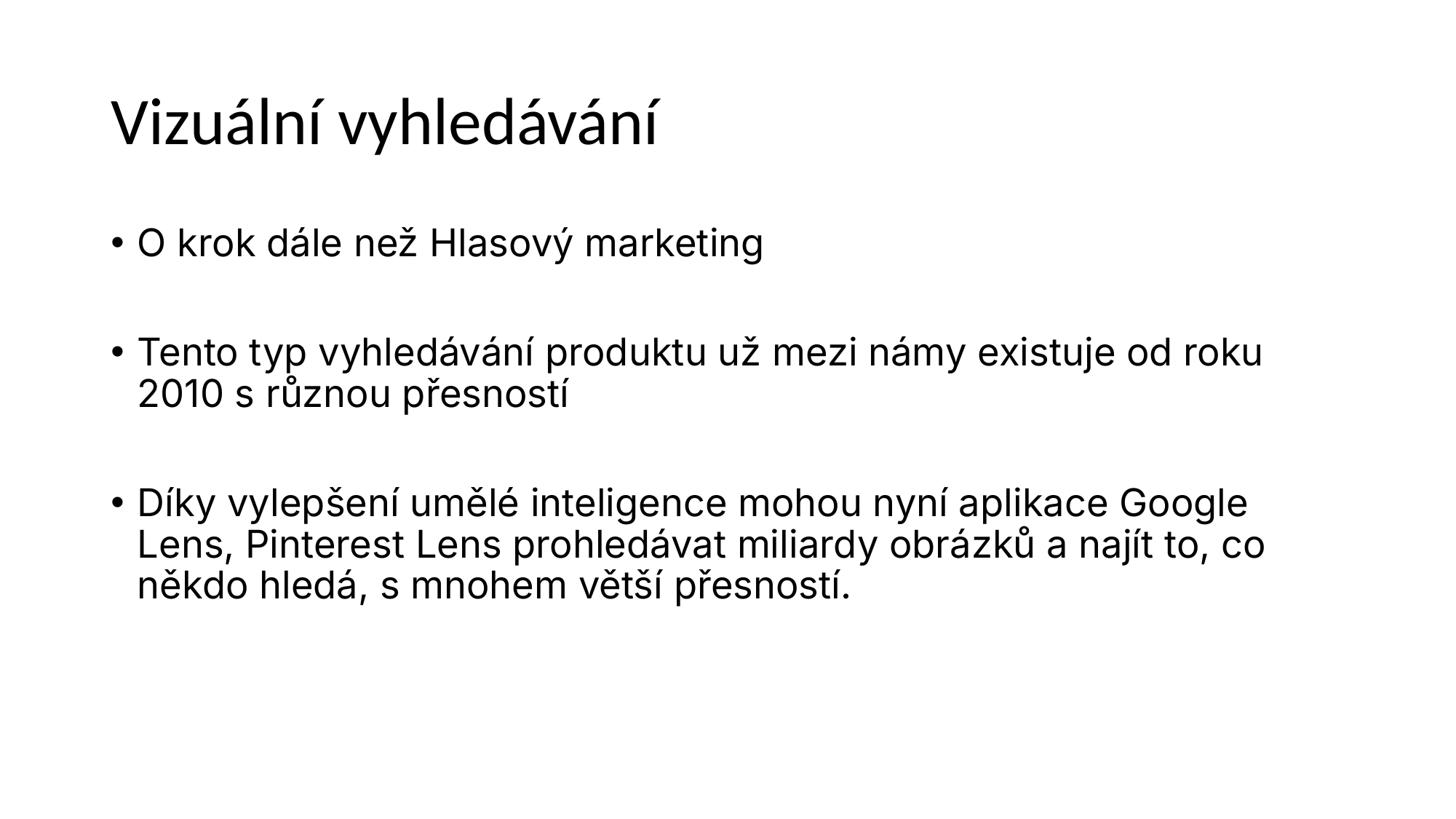

# Vizuální vyhledávání
O krok dále než Hlasový marketing

Tento typ vyhledávání produktu už mezi námy existuje od roku 2010 s různou přesností

Díky vylepšení umělé inteligence mohou nyní aplikace Google Lens, Pinterest Lens prohledávat miliardy obrázků a najít to, co někdo hledá, s mnohem větší přesností.